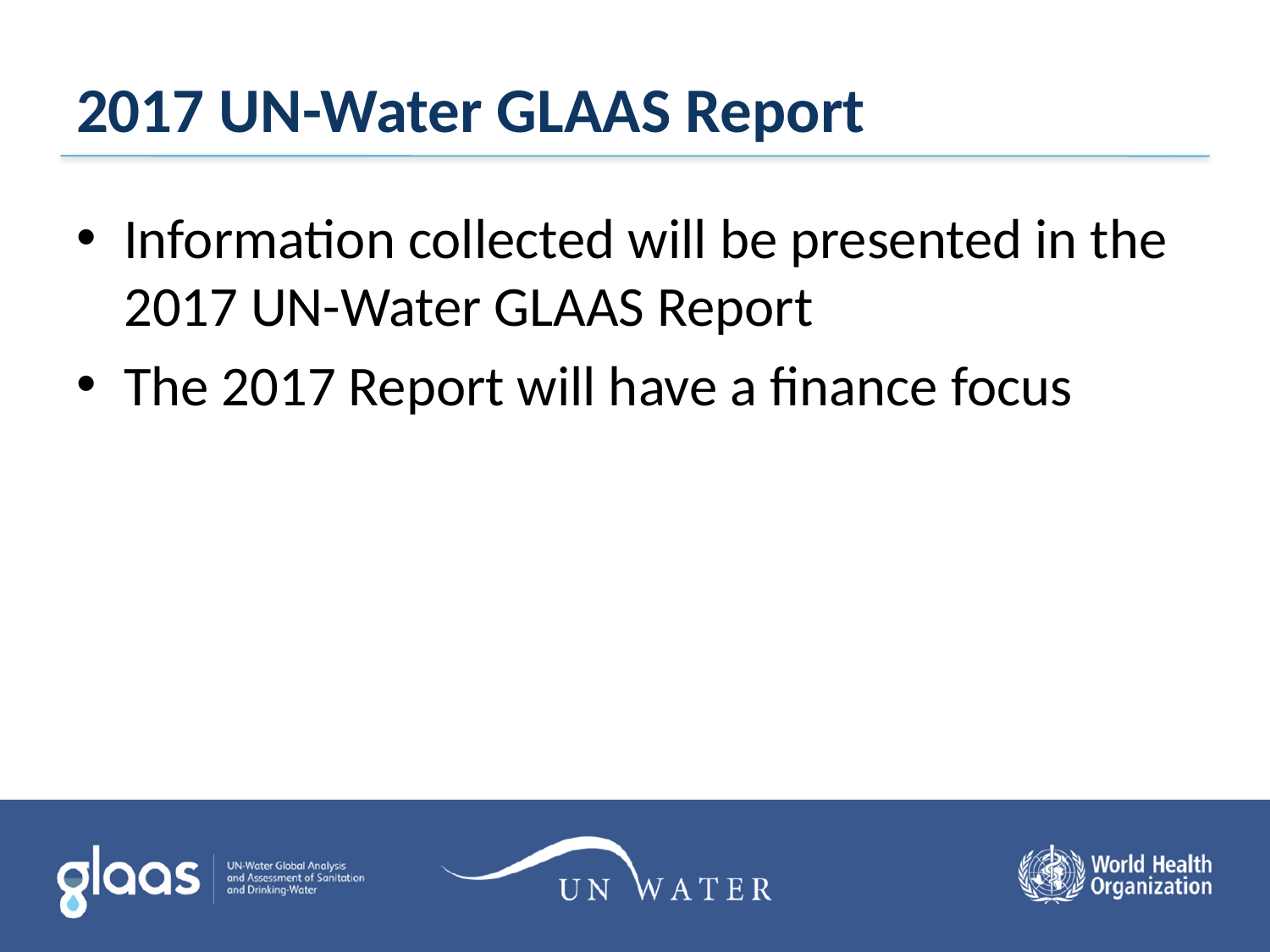

# 2017 UN-Water GLAAS Report
Information collected will be presented in the 2017 UN-Water GLAAS Report
The 2017 Report will have a finance focus